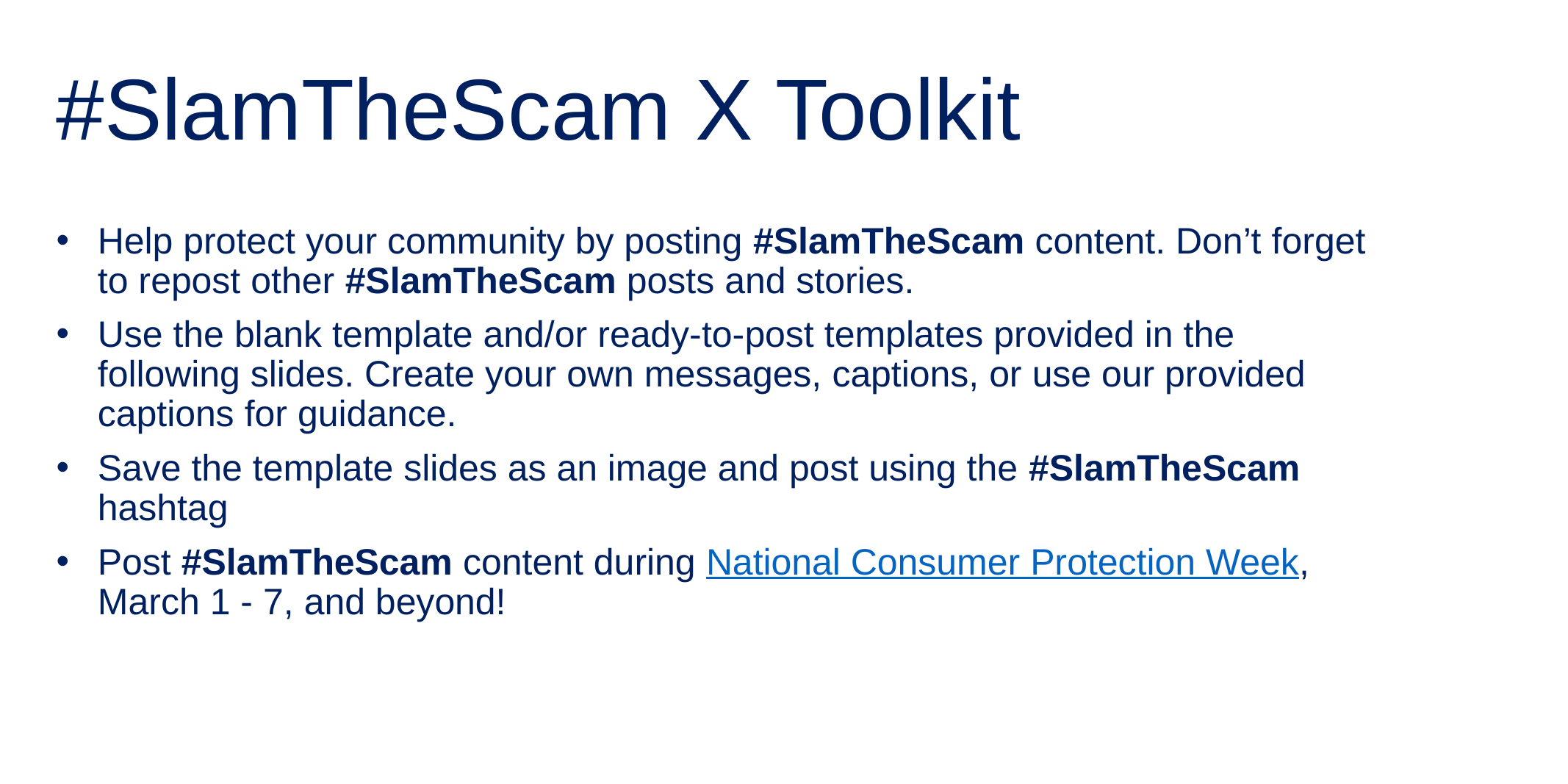

# #SlamTheScam X Toolkit
Help protect your community by posting #SlamTheScam content. Don’t forget to repost other #SlamTheScam posts and stories.
Use the blank template and/or ready-to-post templates provided in the following slides. Create your own messages, captions, or use our provided captions for guidance.
Save the template slides as an image and post using the #SlamTheScam hashtag
Post #SlamTheScam content during National Consumer Protection Week, March 1 - 7, and beyond!